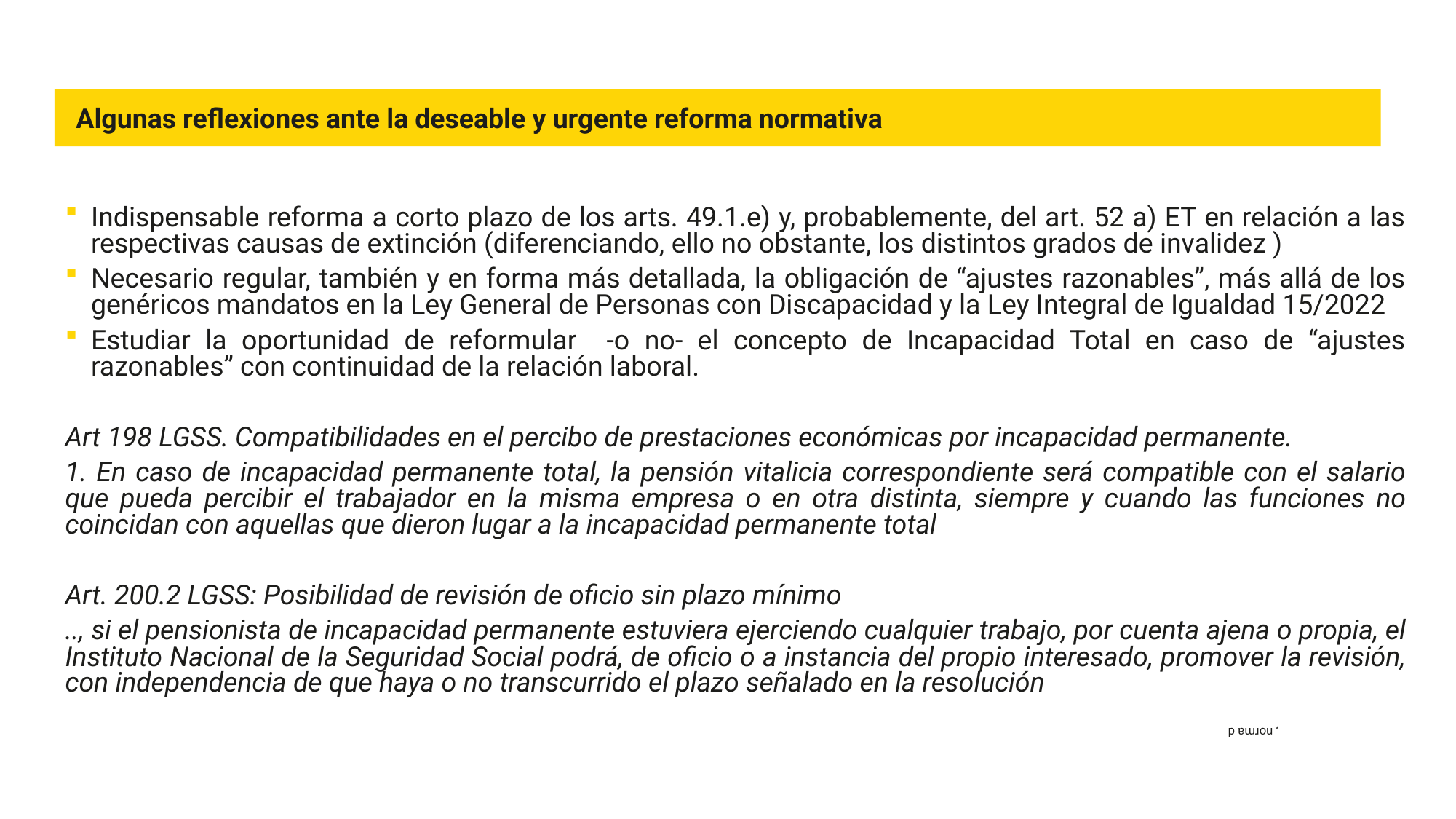

Algunas reflexiones ante la deseable y urgente reforma normativa

Indispensable reforma a corto plazo de los arts. 49.1.e) y, probablemente, del art. 52 a) ET en relación a las respectivas causas de extinción (diferenciando, ello no obstante, los distintos grados de invalidez )
Necesario regular, también y en forma más detallada, la obligación de “ajustes razonables”, más allá de los genéricos mandatos en la Ley General de Personas con Discapacidad y la Ley Integral de Igualdad 15/2022
Estudiar la oportunidad de reformular  -o no- el concepto de Incapacidad Total en caso de “ajustes razonables” con continuidad de la relación laboral.

Art 198 LGSS. Compatibilidades en el percibo de prestaciones económicas por incapacidad permanente.
1. En caso de incapacidad permanente total, la pensión vitalicia correspondiente será compatible con el salario que pueda percibir el trabajador en la misma empresa o en otra distinta, siempre y cuando las funciones no coincidan con aquellas que dieron lugar a la incapacidad permanente total

Art. 200.2 LGSS: Posibilidad de revisión de oficio sin plazo mínimo
.., si el pensionista de incapacidad permanente estuviera ejerciendo cualquier trabajo, por cuenta ajena o propia, el Instituto Nacional de la Seguridad Social podrá, de oficio o a instancia del propio interesado, promover la revisión, con independencia de que haya o no transcurrido el plazo señalado en la resolución

, norma d
18